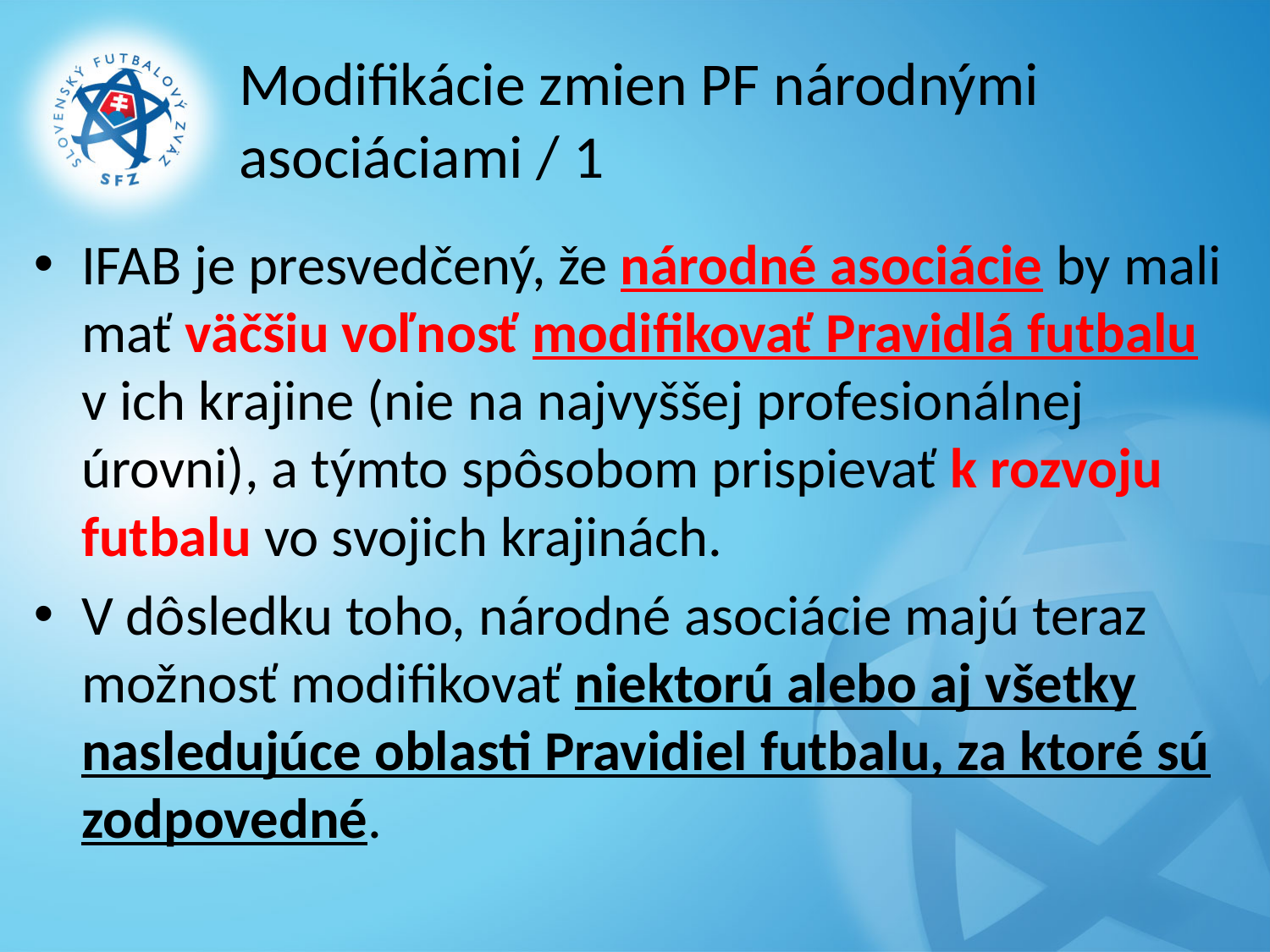

# Modifikácie zmien PF národnými asociáciami / 1
IFAB je presvedčený, že národné asociácie by mali mať väčšiu voľnosť modifikovať Pravidlá futbalu v ich krajine (nie na najvyššej profesionálnej úrovni), a týmto spôsobom prispievať k rozvoju futbalu vo svojich krajinách.
V dôsledku toho, národné asociácie majú teraz možnosť modifikovať niektorú alebo aj všetky nasledujúce oblasti Pravidiel futbalu, za ktoré sú zodpovedné.